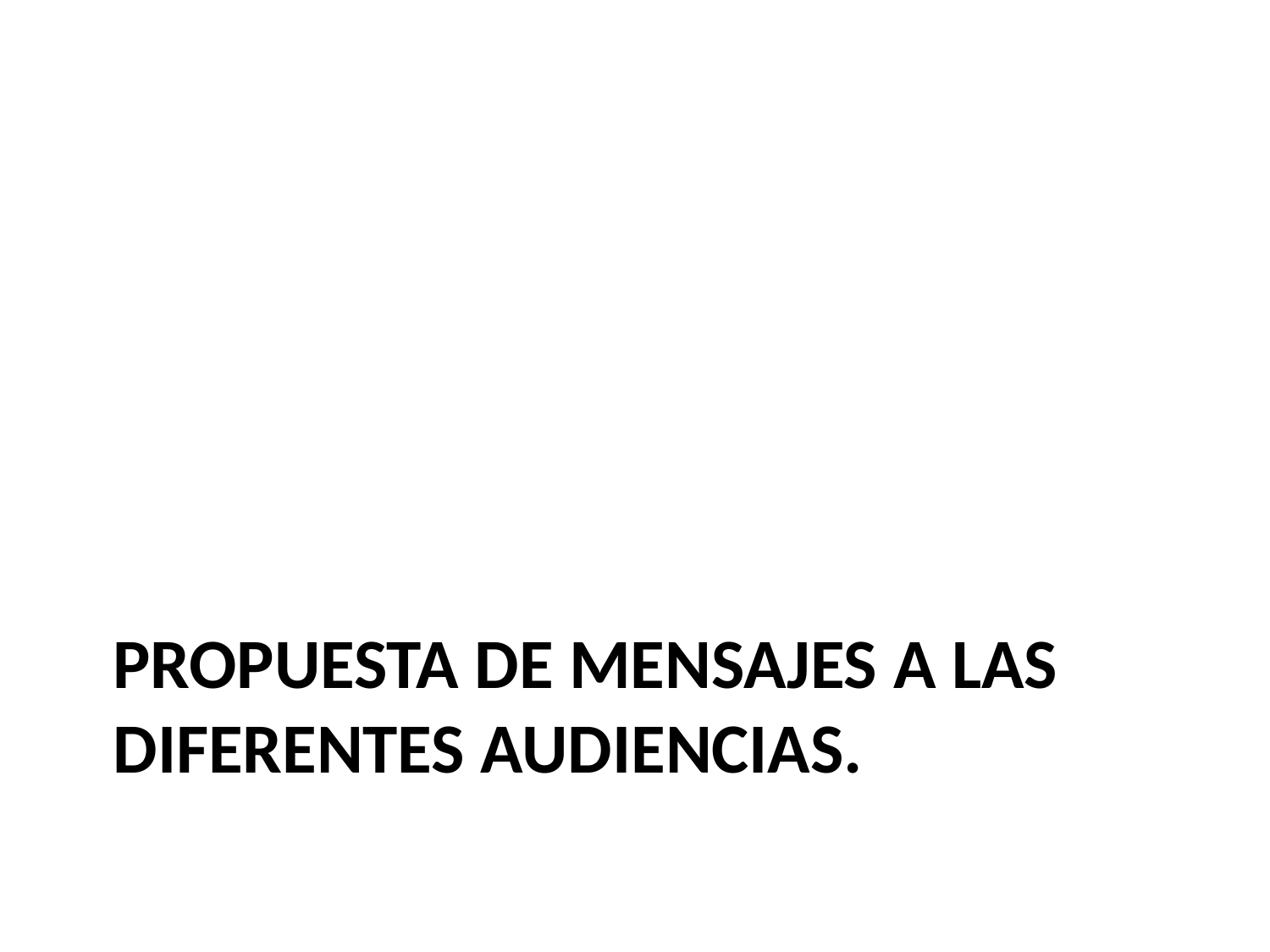

# Propuesta de mensajes a las diferentes audiencias.